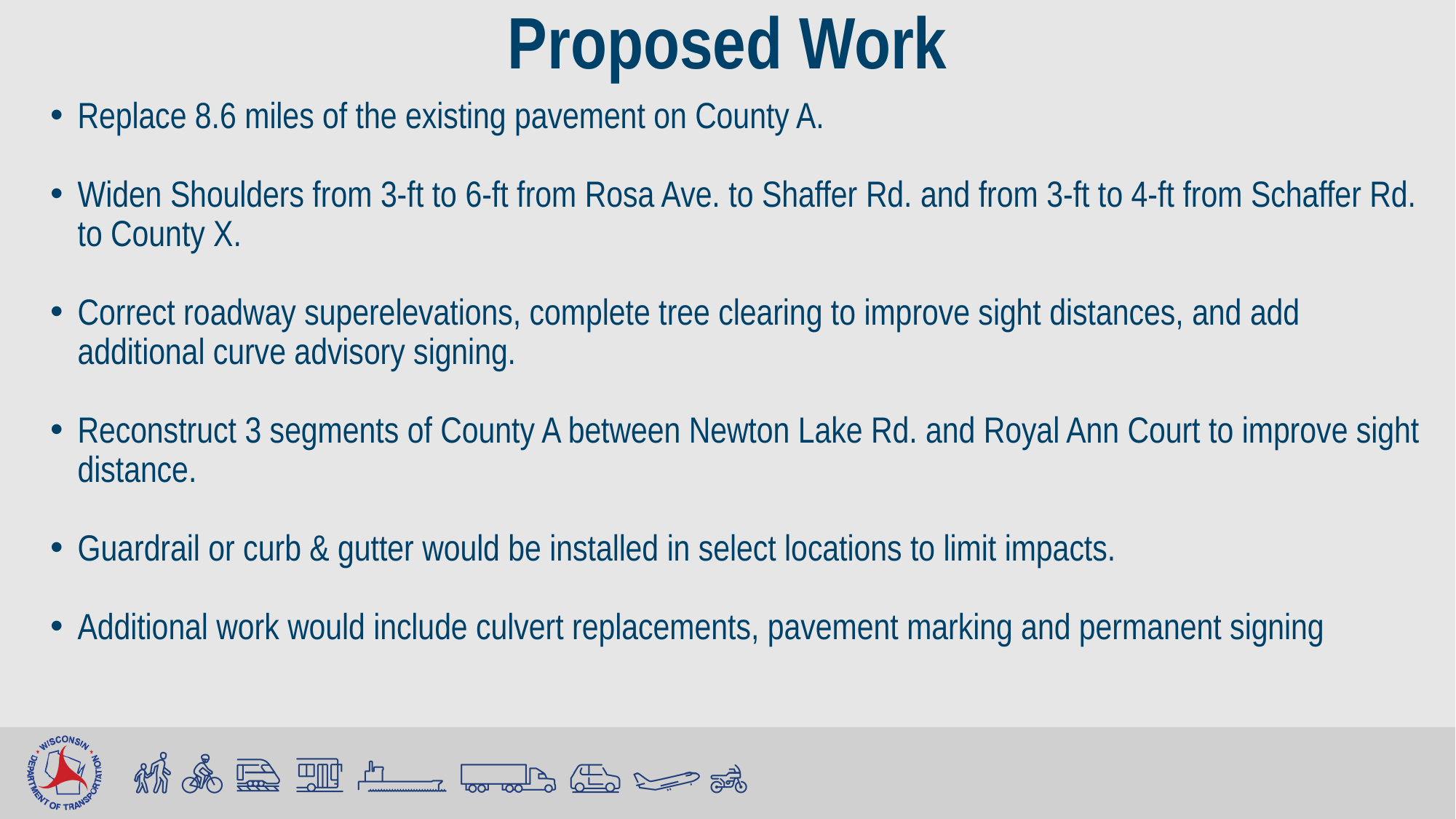

# Proposed Work
Replace 8.6 miles of the existing pavement on County A.

Widen Shoulders from 3-ft to 6-ft from Rosa Ave. to Shaffer Rd. and from 3-ft to 4-ft from Schaffer Rd. to County X.

Correct roadway superelevations, complete tree clearing to improve sight distances, and add additional curve advisory signing.

Reconstruct 3 segments of County A between Newton Lake Rd. and Royal Ann Court to improve sight distance.

Guardrail or curb & gutter would be installed in select locations to limit impacts.

Additional work would include culvert replacements, pavement marking and permanent signing